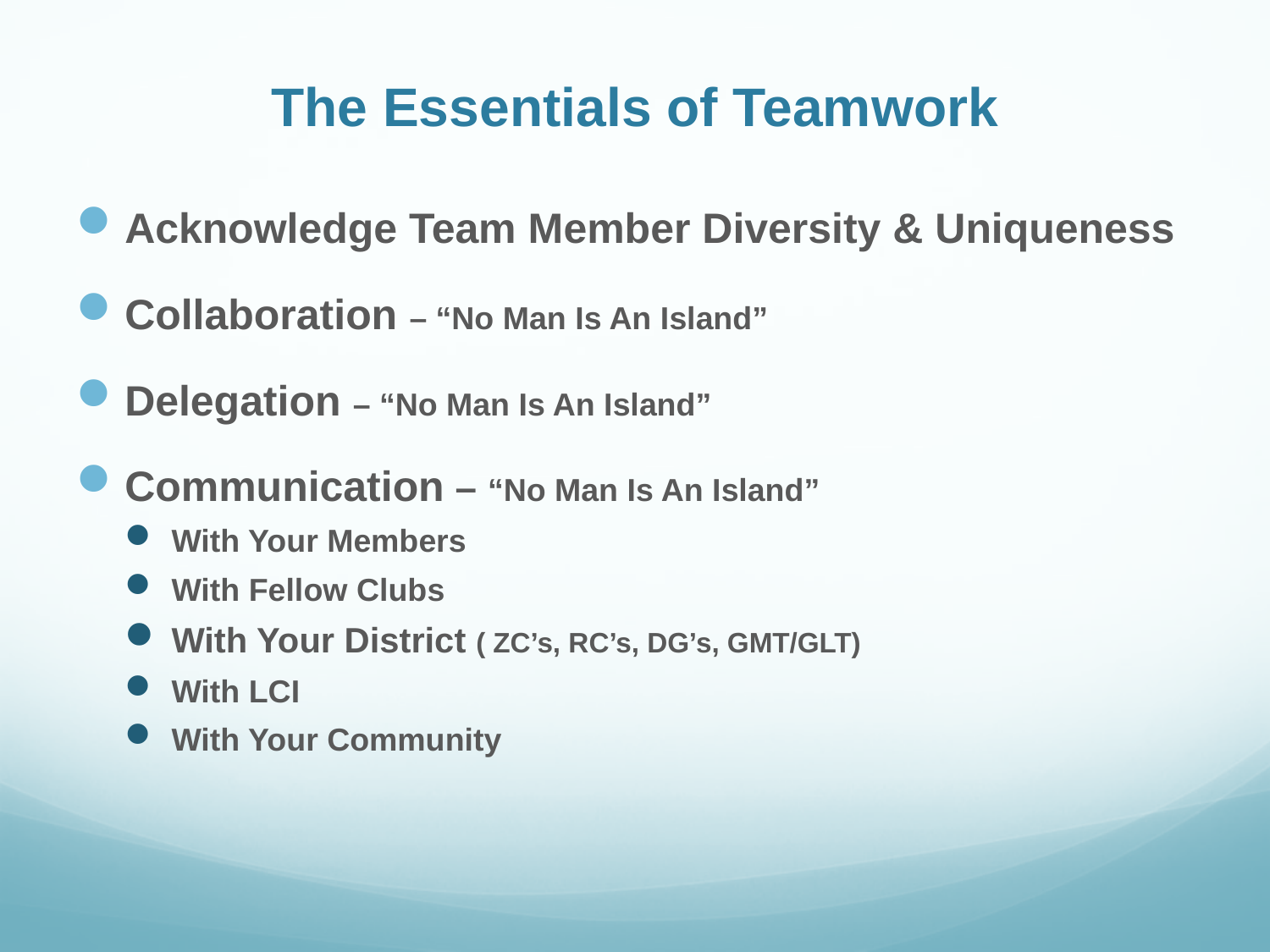

# The Essentials of Teamwork
Acknowledge Team Member Diversity & Uniqueness
Collaboration – “No Man Is An Island”
Delegation – “No Man Is An Island”
Communication – “No Man Is An Island”
With Your Members
With Fellow Clubs
With Your District ( ZC’s, RC’s, DG’s, GMT/GLT)
With LCI
With Your Community